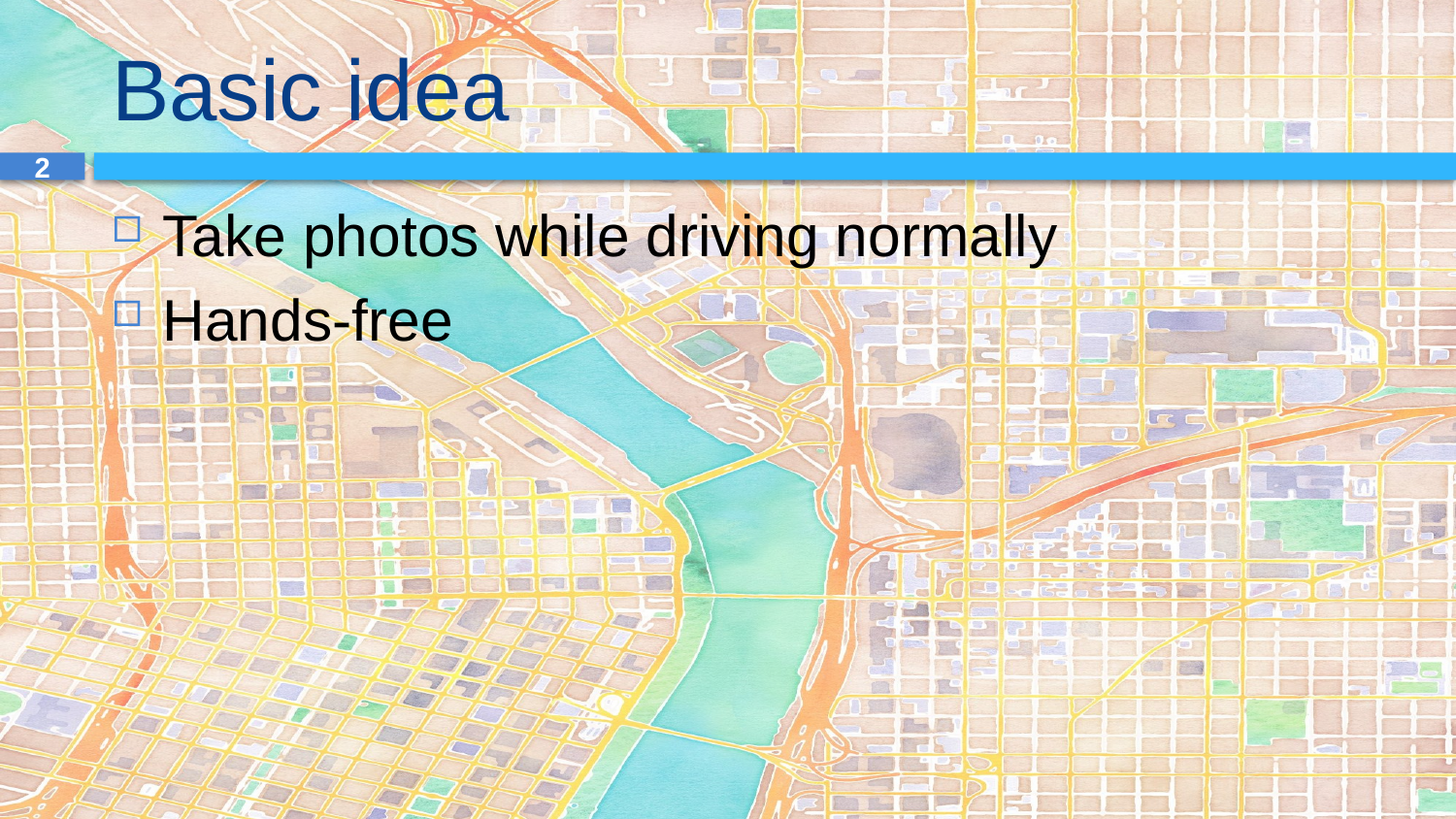

# Basic idea
2
Take photos while driving normally
Hands-free